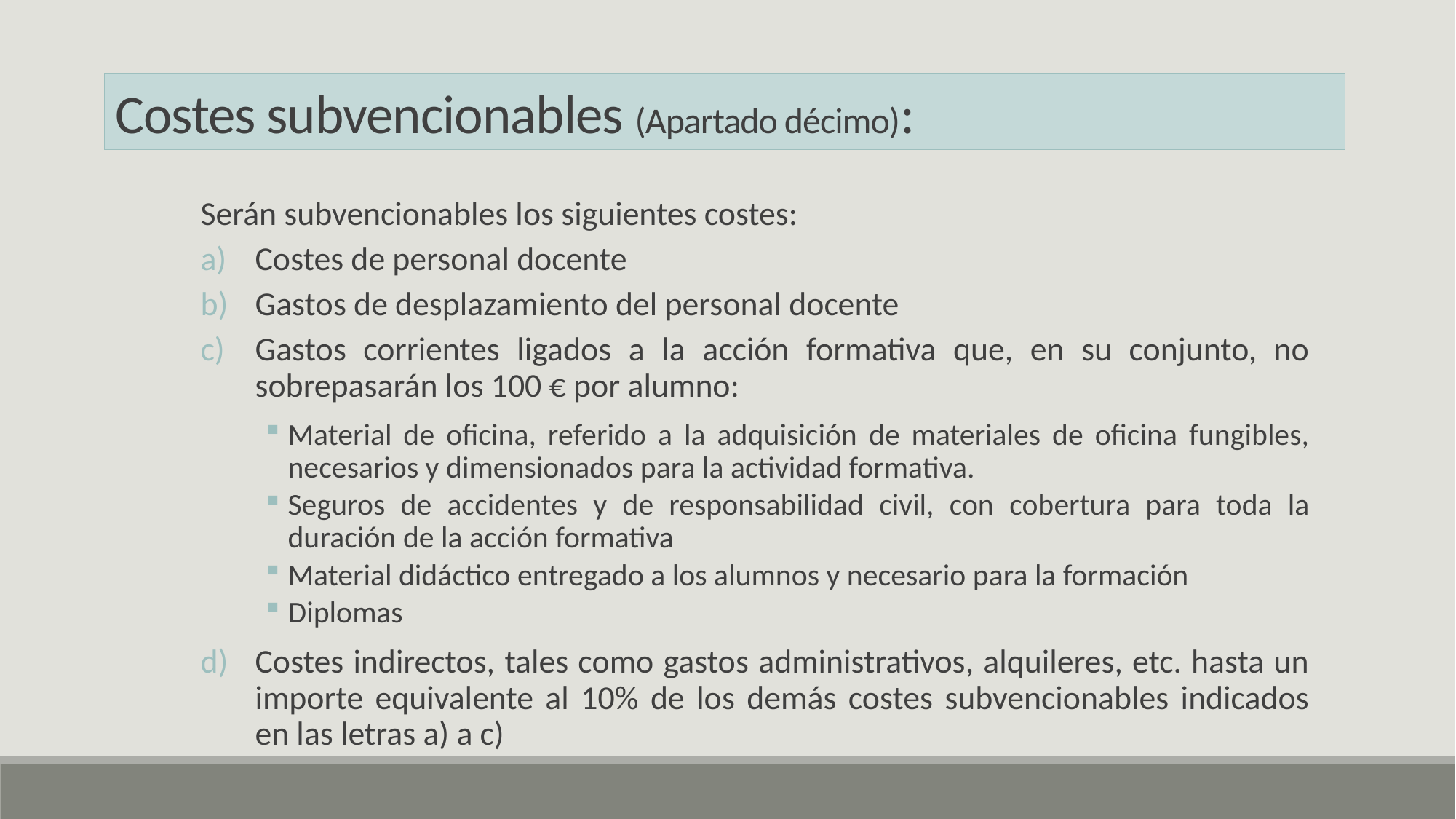

Costes subvencionables (Apartado décimo):
Serán subvencionables los siguientes costes:
Costes de personal docente
Gastos de desplazamiento del personal docente
Gastos corrientes ligados a la acción formativa que, en su conjunto, no sobrepasarán los 100 € por alumno:
Material de oficina, referido a la adquisición de materiales de oficina fungibles, necesarios y dimensionados para la actividad formativa.
Seguros de accidentes y de responsabilidad civil, con cobertura para toda la duración de la acción formativa
Material didáctico entregado a los alumnos y necesario para la formación
Diplomas
Costes indirectos, tales como gastos administrativos, alquileres, etc. hasta un importe equivalente al 10% de los demás costes subvencionables indicados en las letras a) a c)